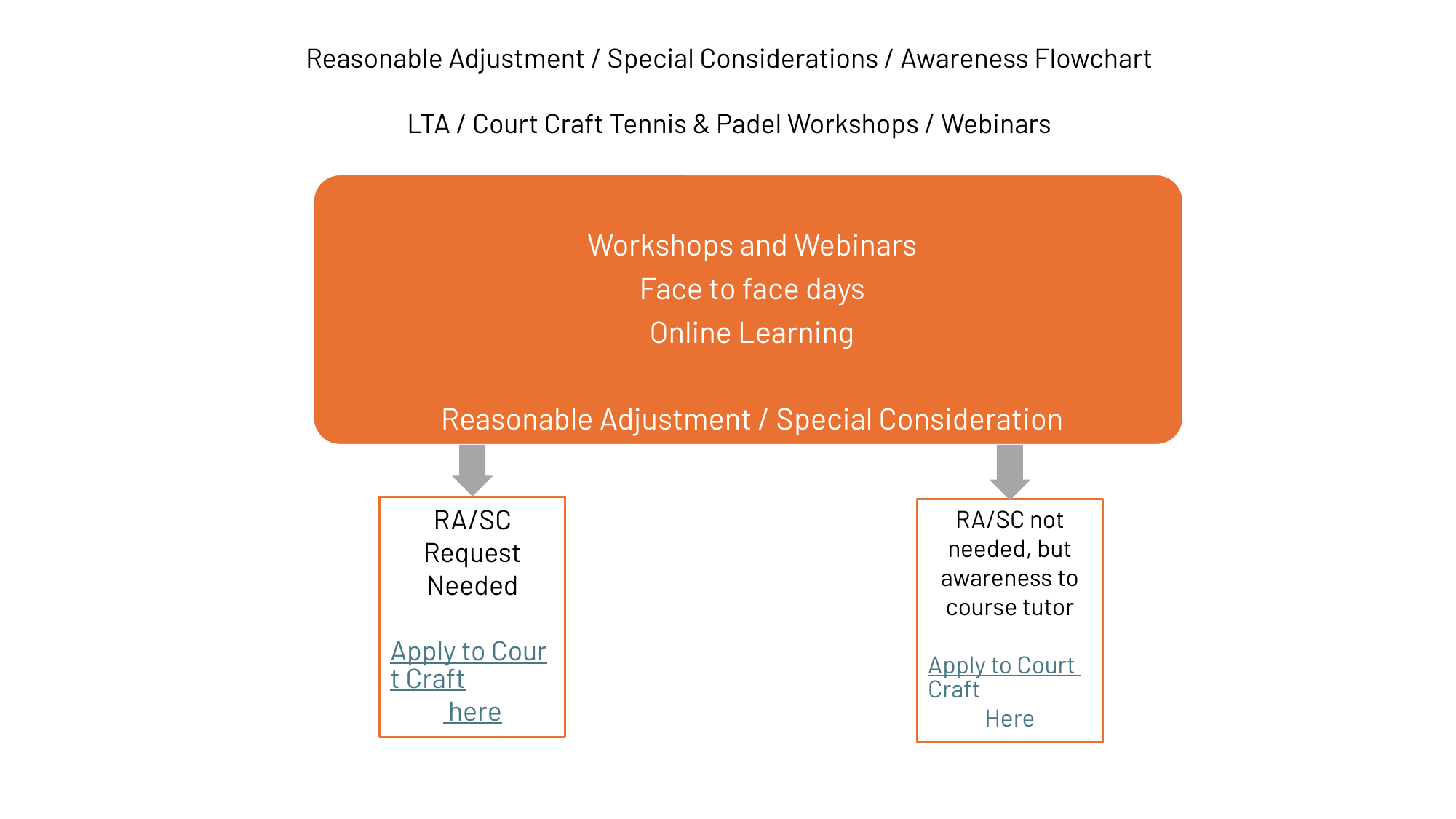

Reasonable Adjustment / Special Considerations / Awareness Flowchart

LTA / Court Craft Tennis & Padel Workshops / Webinars

Workshops and Webinars
Face to face days
Online Learning

Reasonable Adjustment / Special Consideration

RA/SC Request Needed

Apply to Court Craft
 here

RA/SC not needed, but awareness to course tutor

Apply to Court Craft
Here